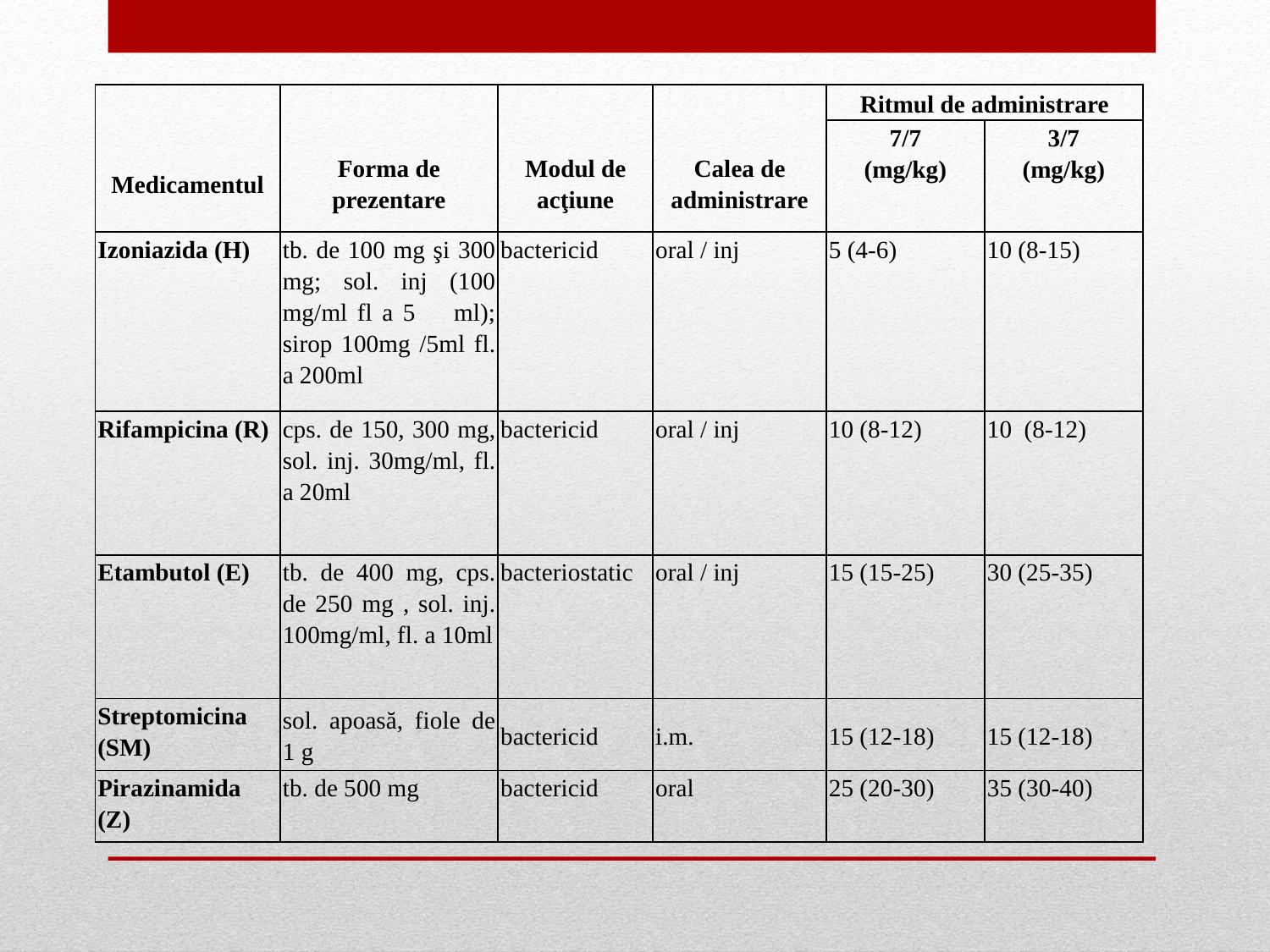

| Medicamentul | Forma de prezentare | Modul de acţiune | Calea de administrare | Ritmul de administrare |  |
| --- | --- | --- | --- | --- | --- |
|  |  |  |  | 7/7 (mg/kg) | 3/7 (mg/kg) |
| Izoniazida (H) | tb. de 100 mg şi 300 mg; sol. inj (100 mg/ml fl a 5 ml); sirop 100mg /5ml fl. a 200ml | bactericid | oral / inj | 5 (4-6) | 10 (8-15) |
| Rifampicina (R) | cps. de 150, 300 mg, sol. inj. 30mg/ml, fl. a 20ml | bactericid | oral / inj | 10 (8-12) | 10 (8-12) |
| Etambutol (E) | tb. de 400 mg, cps. de 250 mg , sol. inj. 100mg/ml, fl. a 10ml | bacteriostatic | oral / inj | 15 (15-25) | 30 (25-35) |
| Streptomicina (SM) | sol. apoasă, fiole de 1 g | bactericid | i.m. | 15 (12-18) | 15 (12-18) |
| Pirazinamida (Z) | tb. de 500 mg | bactericid | oral | 25 (20-30) | 35 (30-40) |